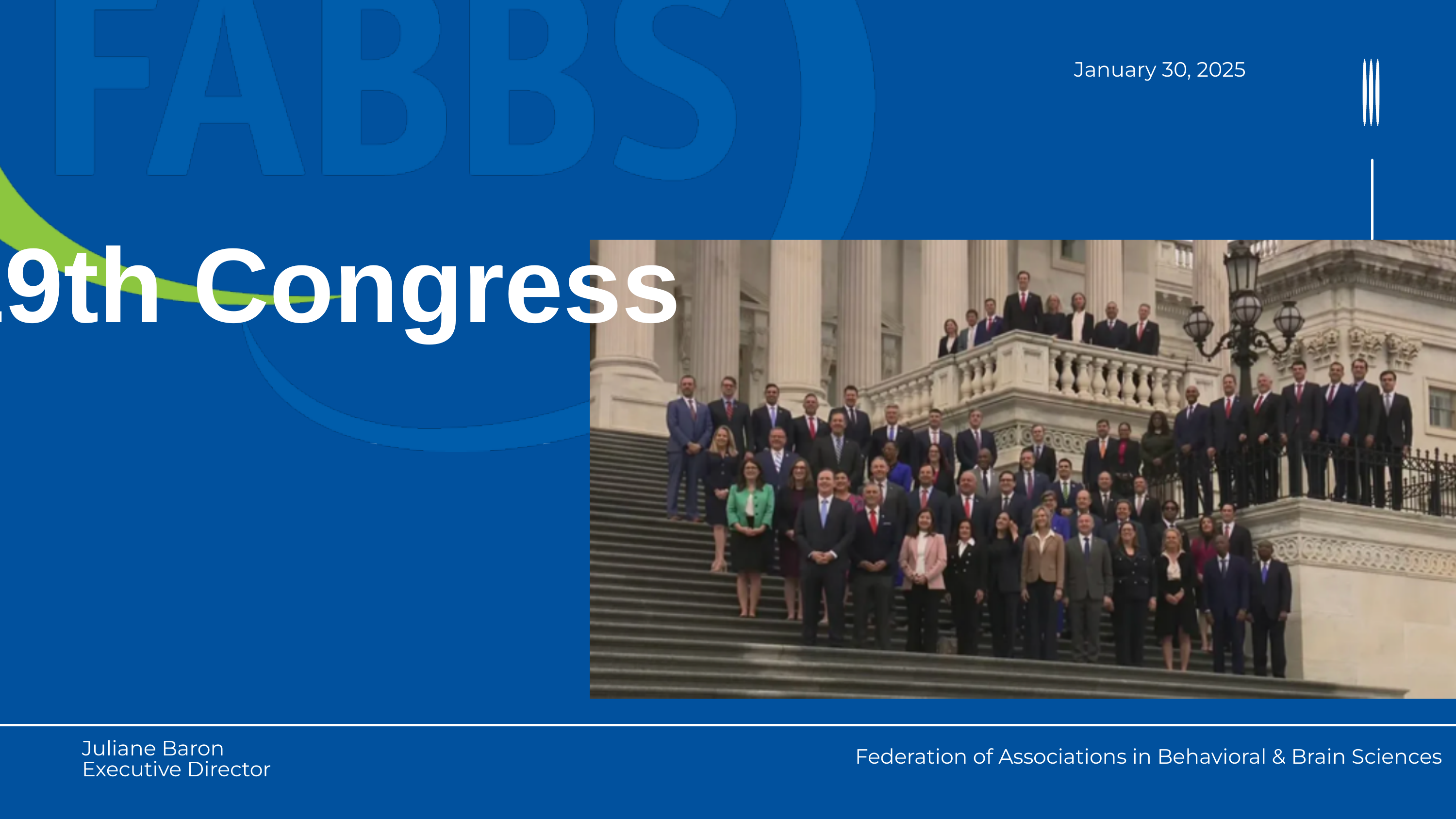

January 30, 2025​

​
119th Congress​​
​

Juliane Baron​
Executive Director​

Federation of Associations in Behavioral & Brain Sciences​